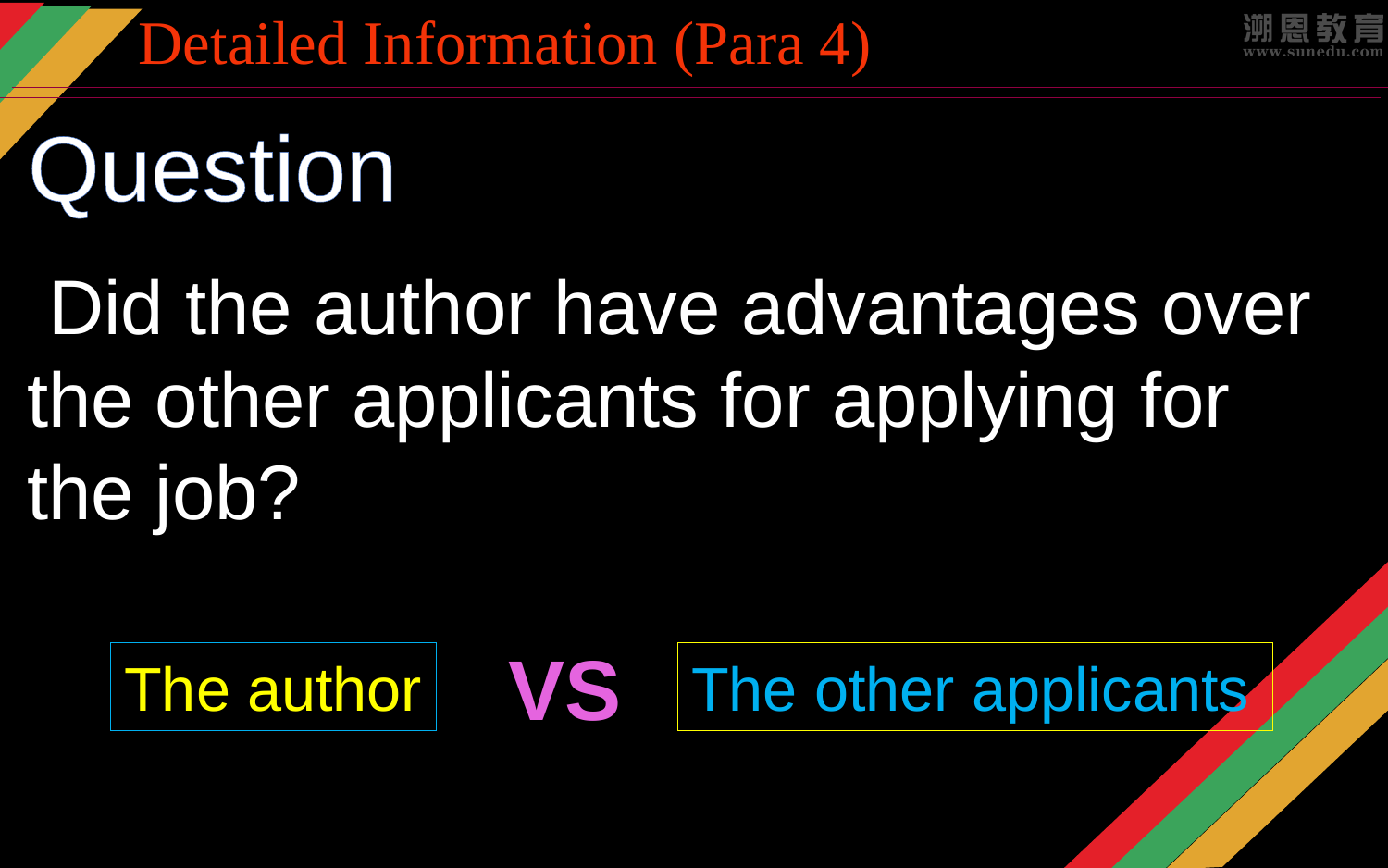

Detailed Information (Para 4)
Question
 Did the author have advantages over the other applicants for applying for the job?
VS
The author
The other applicants